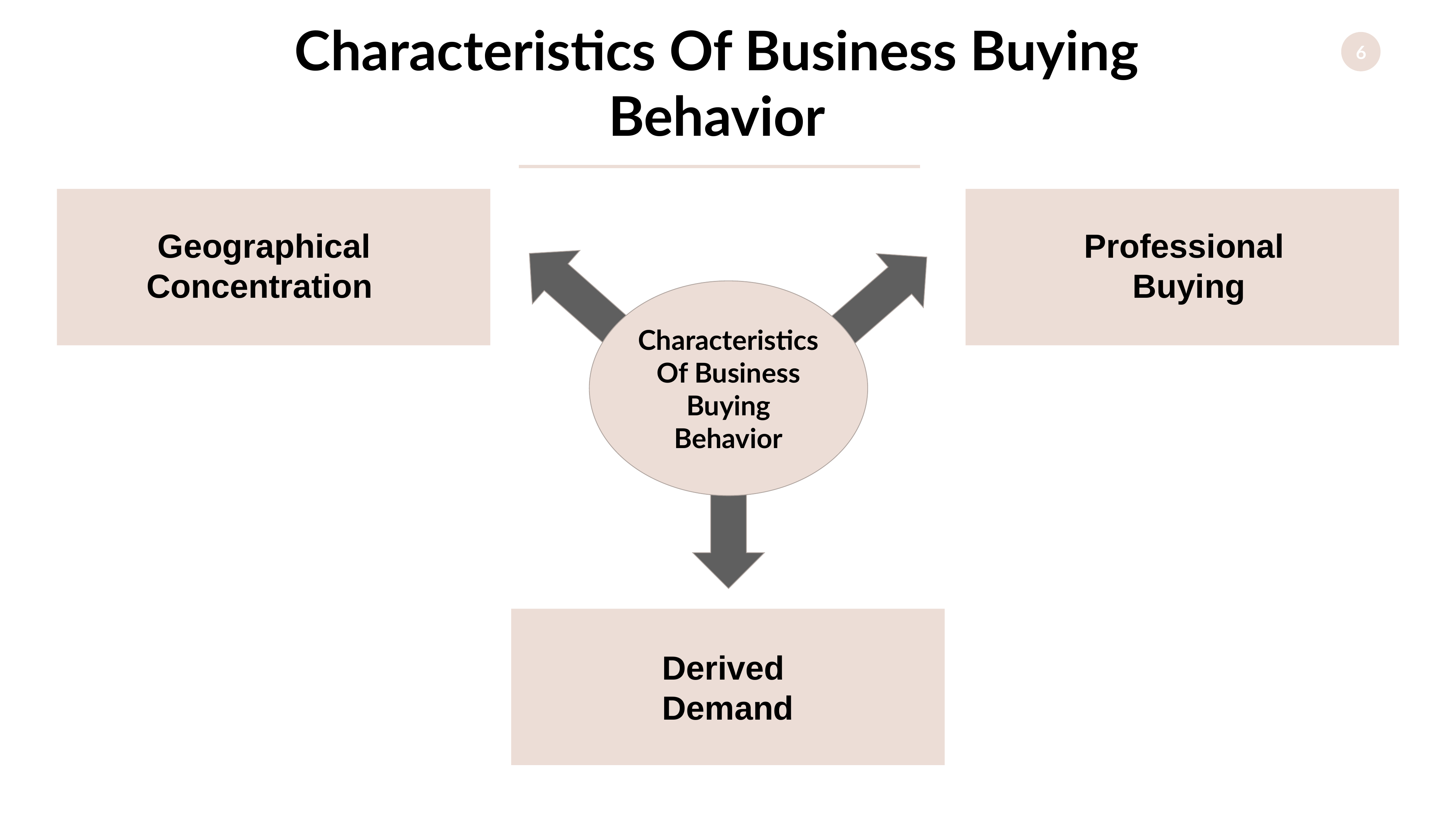

Characteristics Of Business Buying Behavior

 Geographical Concentration

Professional
Buying

Characteristics Of Business Buying Behavior

Derived
Demand